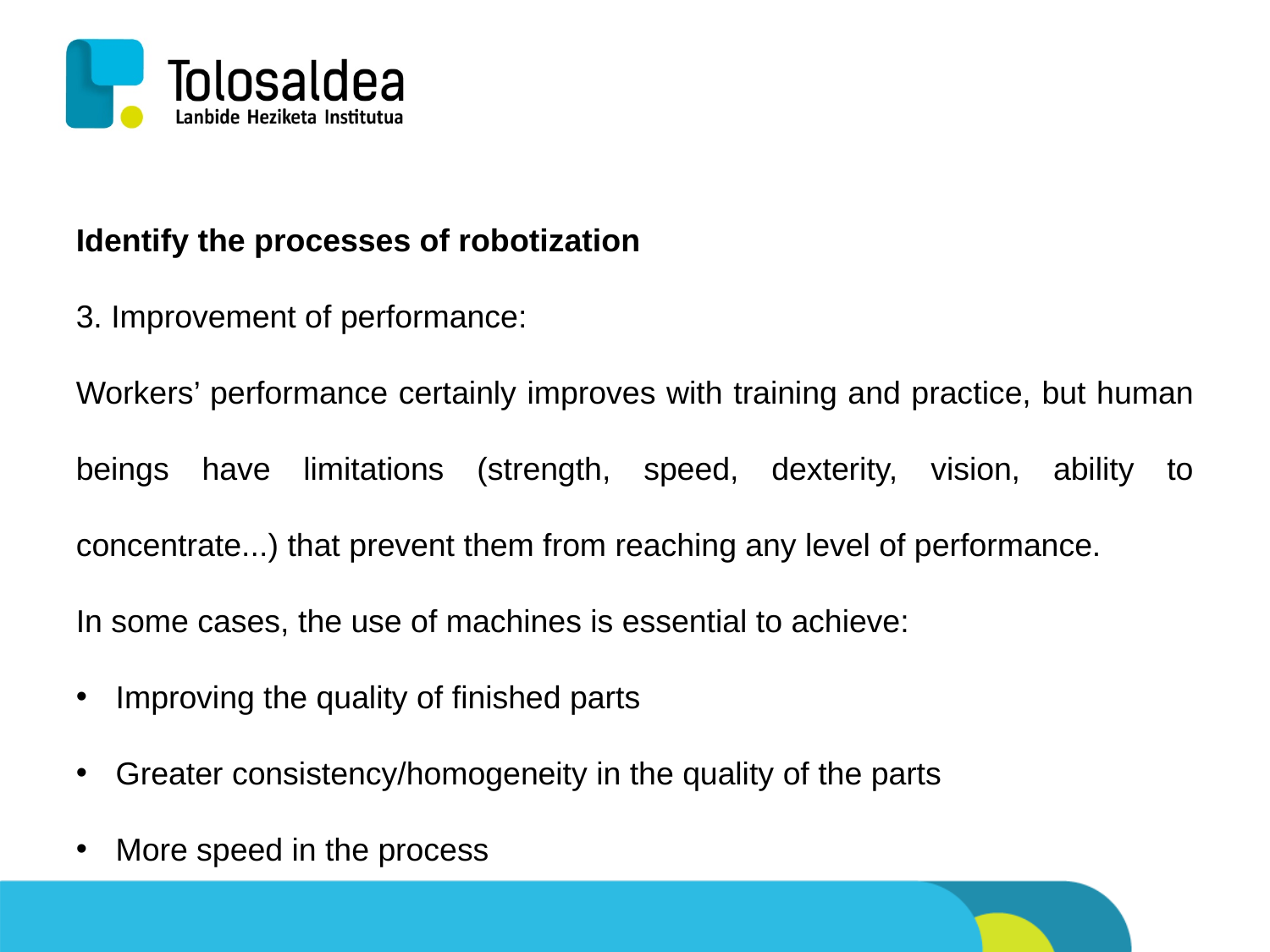

Identify the processes of robotization
3. Improvement of performance:
Workers’ performance certainly improves with training and practice, but human beings have limitations (strength, speed, dexterity, vision, ability to concentrate...) that prevent them from reaching any level of performance.
In some cases, the use of machines is essential to achieve:
Improving the quality of finished parts
Greater consistency/homogeneity in the quality of the parts
More speed in the process